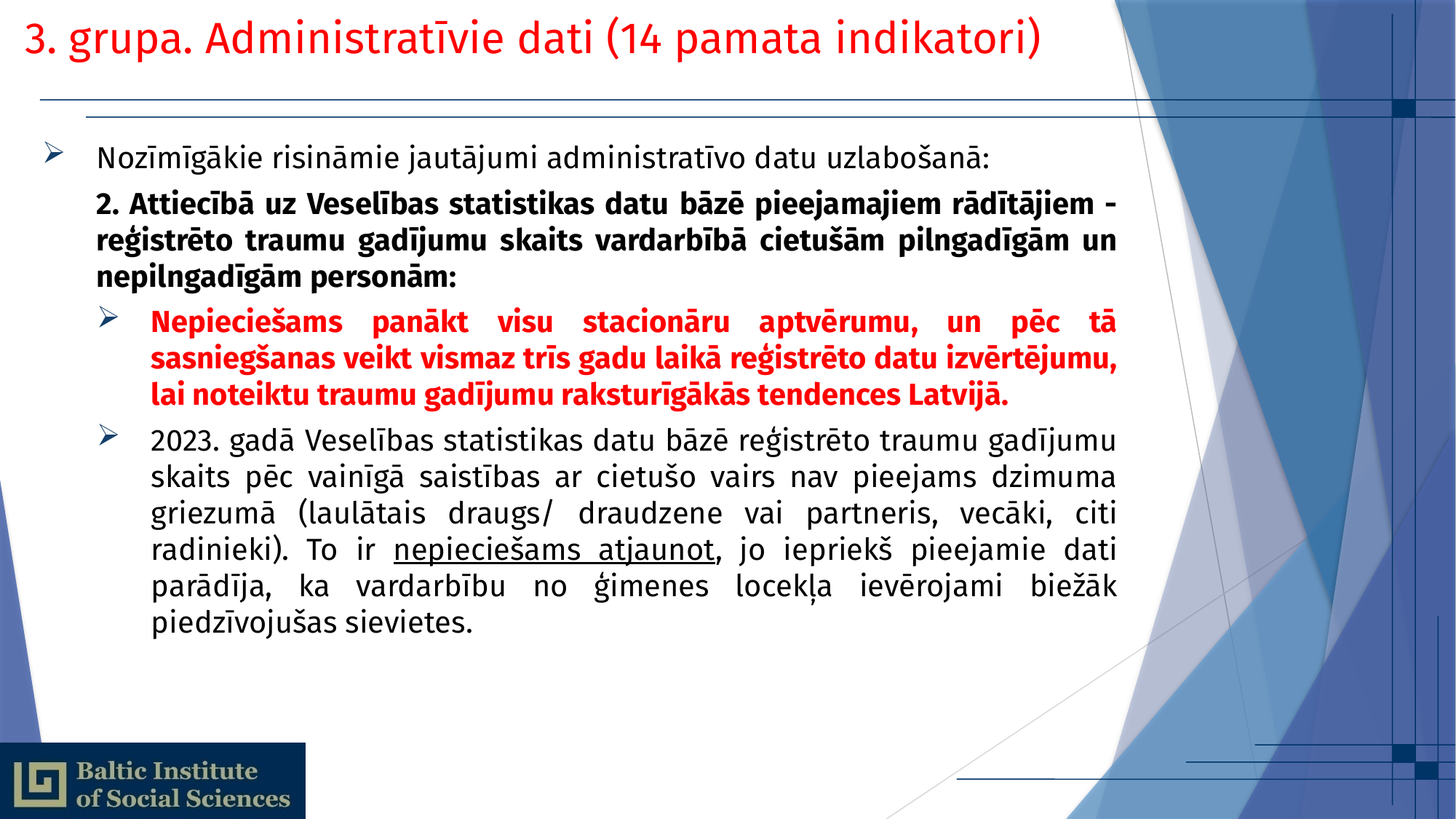

# 3. grupa. Administratīvie dati (14 pamata indikatori)
Nozīmīgākie risināmie jautājumi administratīvo datu uzlabošanā:
2. Attiecībā uz Veselības statistikas datu bāzē pieejamajiem rādītājiem - reģistrēto traumu gadījumu skaits vardarbībā cietušām pilngadīgām un nepilngadīgām personām:
Nepieciešams panākt visu stacionāru aptvērumu, un pēc tā sasniegšanas veikt vismaz trīs gadu laikā reģistrēto datu izvērtējumu, lai noteiktu traumu gadījumu raksturīgākās tendences Latvijā.
2023. gadā Veselības statistikas datu bāzē reģistrēto traumu gadījumu skaits pēc vainīgā saistības ar cietušo vairs nav pieejams dzimuma griezumā (laulātais draugs/ draudzene vai partneris, vecāki, citi radinieki). To ir nepieciešams atjaunot, jo iepriekš pieejamie dati parādīja, ka vardarbību no ģimenes locekļa ievērojami biežāk piedzīvojušas sievietes.